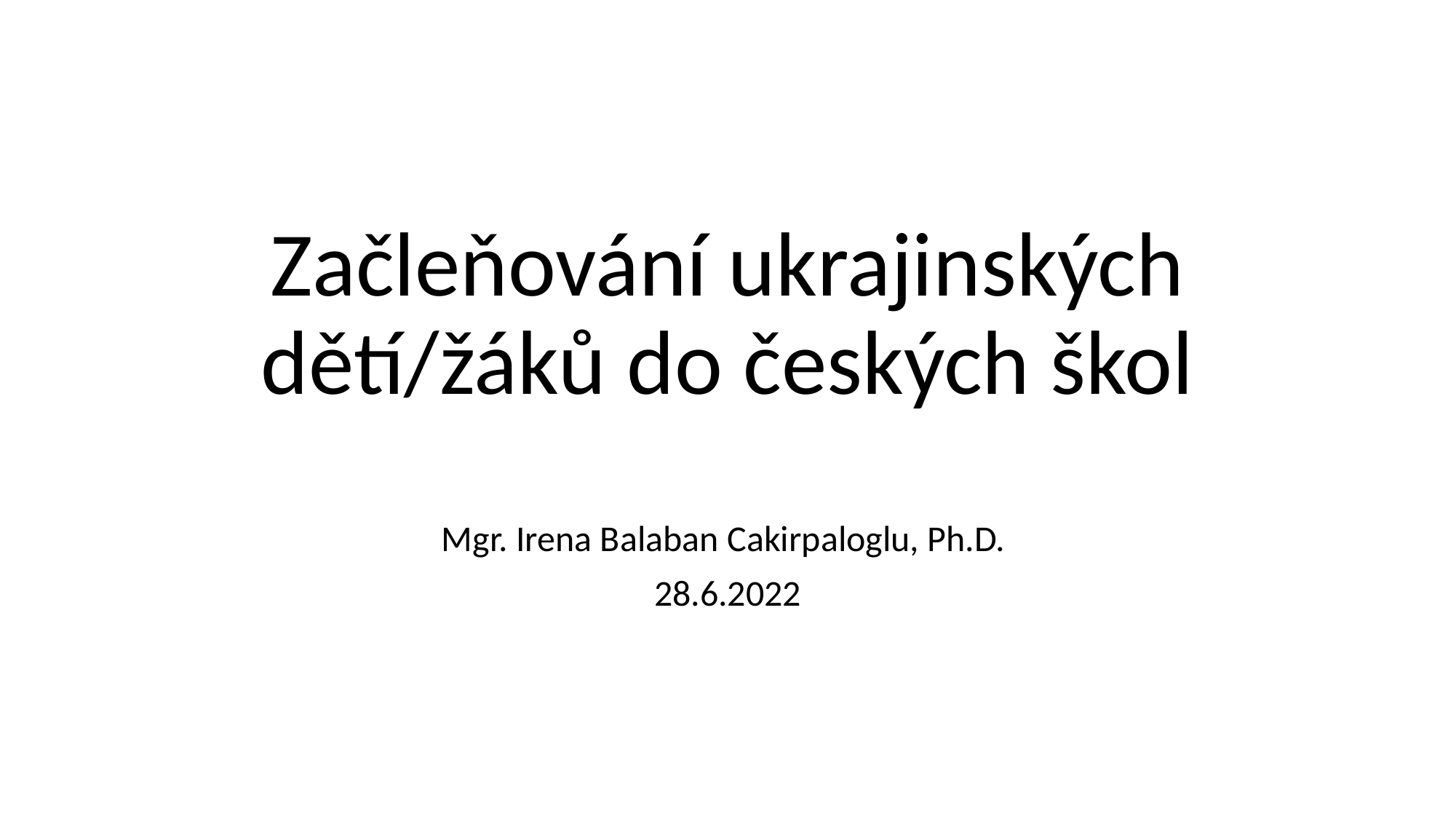

# Začleňování ukrajinských dětí/žáků do českých škol
Mgr. Irena Balaban Cakirpaloglu, Ph.D.
28.6.2022